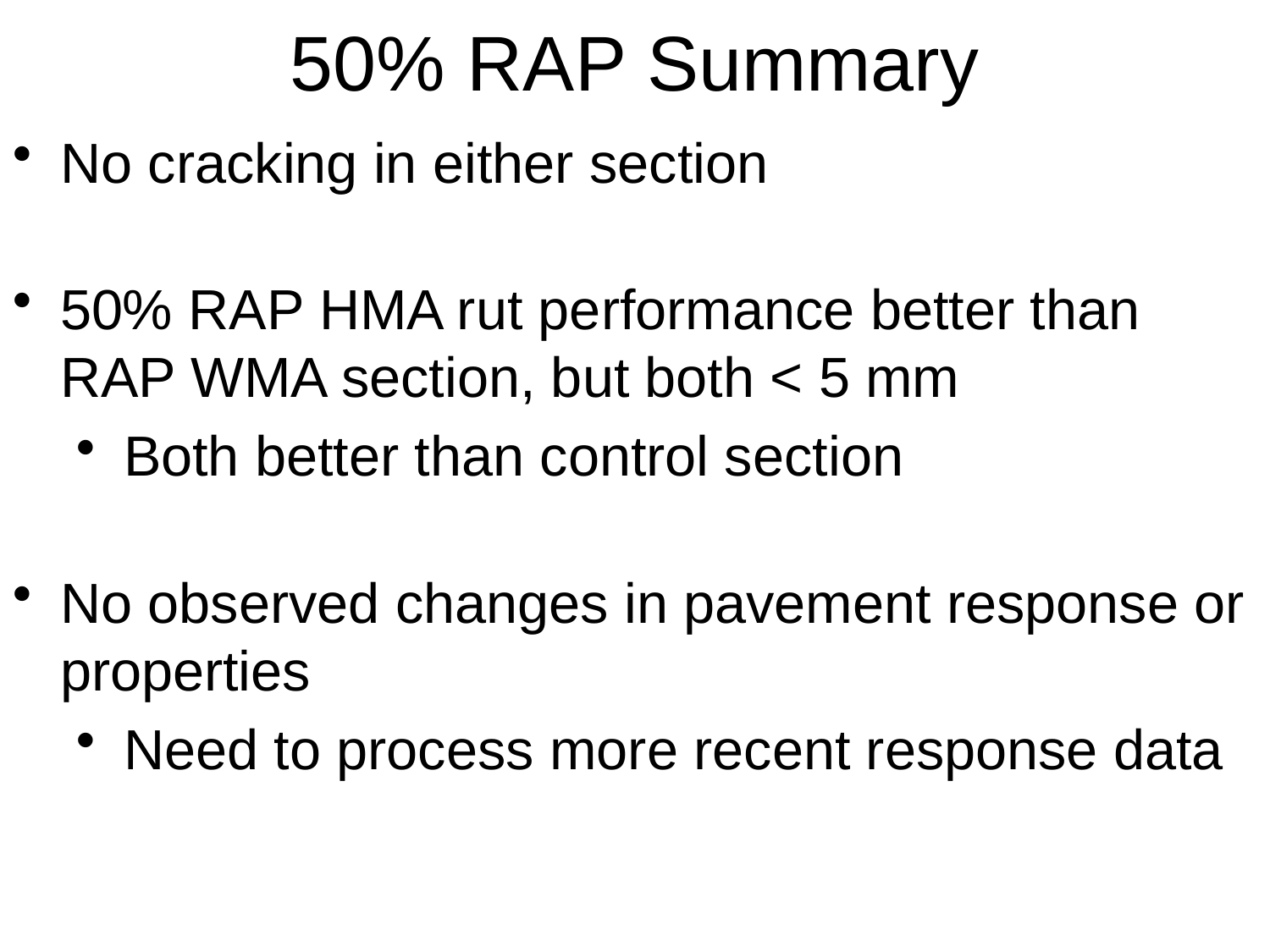

50% RAP Summary
No cracking in either section
50% RAP HMA rut performance better than RAP WMA section, but both < 5 mm
Both better than control section
No observed changes in pavement response or properties
Need to process more recent response data